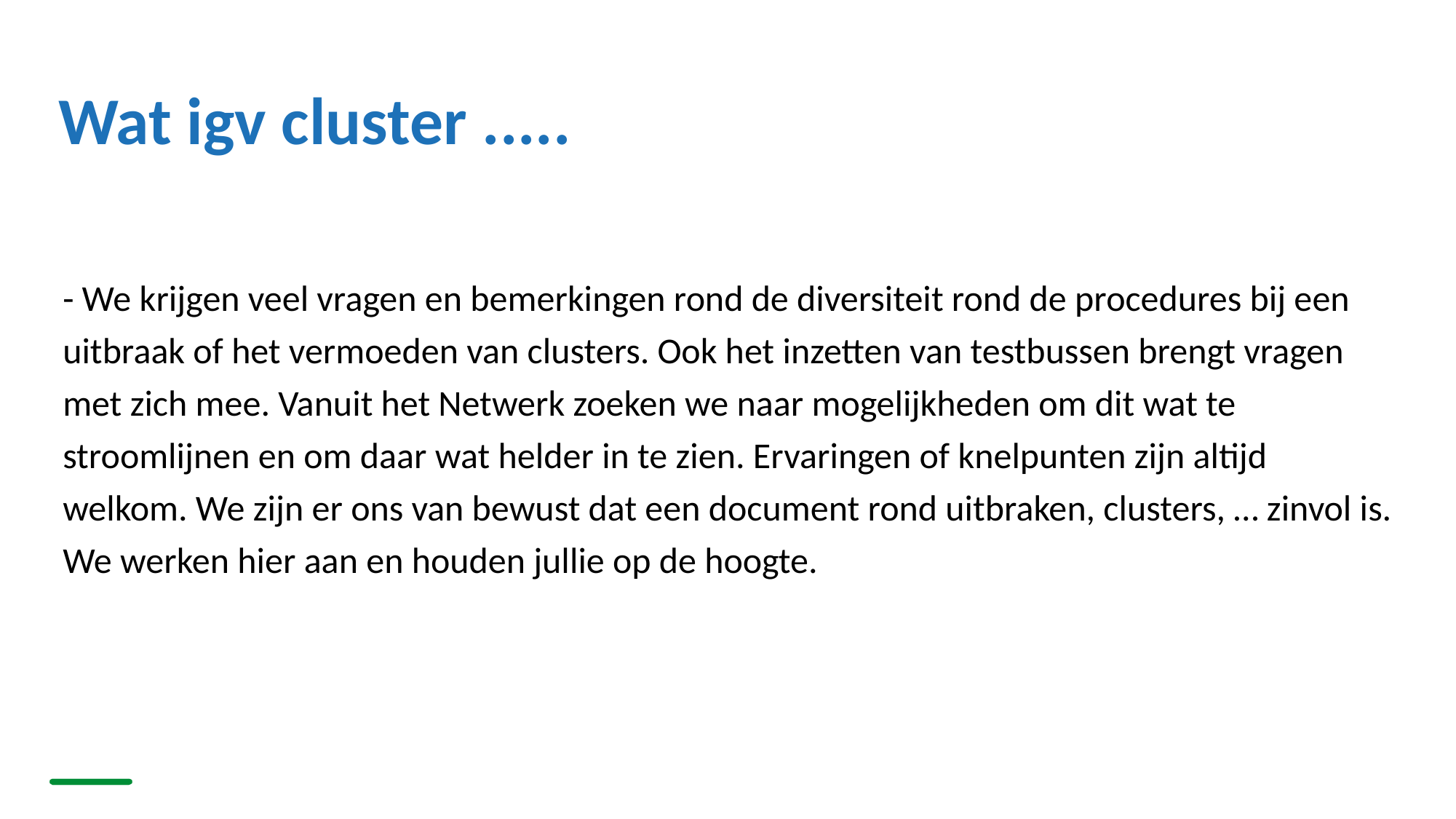

# Wat igv cluster .....

- We krijgen veel vragen en bemerkingen rond de diversiteit rond de procedures bij een uitbraak of het vermoeden van clusters. Ook het inzetten van testbussen brengt vragen met zich mee. Vanuit het Netwerk zoeken we naar mogelijkheden om dit wat te stroomlijnen en om daar wat helder in te zien. Ervaringen of knelpunten zijn altijd welkom. We zijn er ons van bewust dat een document rond uitbraken, clusters, … zinvol is. We werken hier aan en houden jullie op de hoogte.